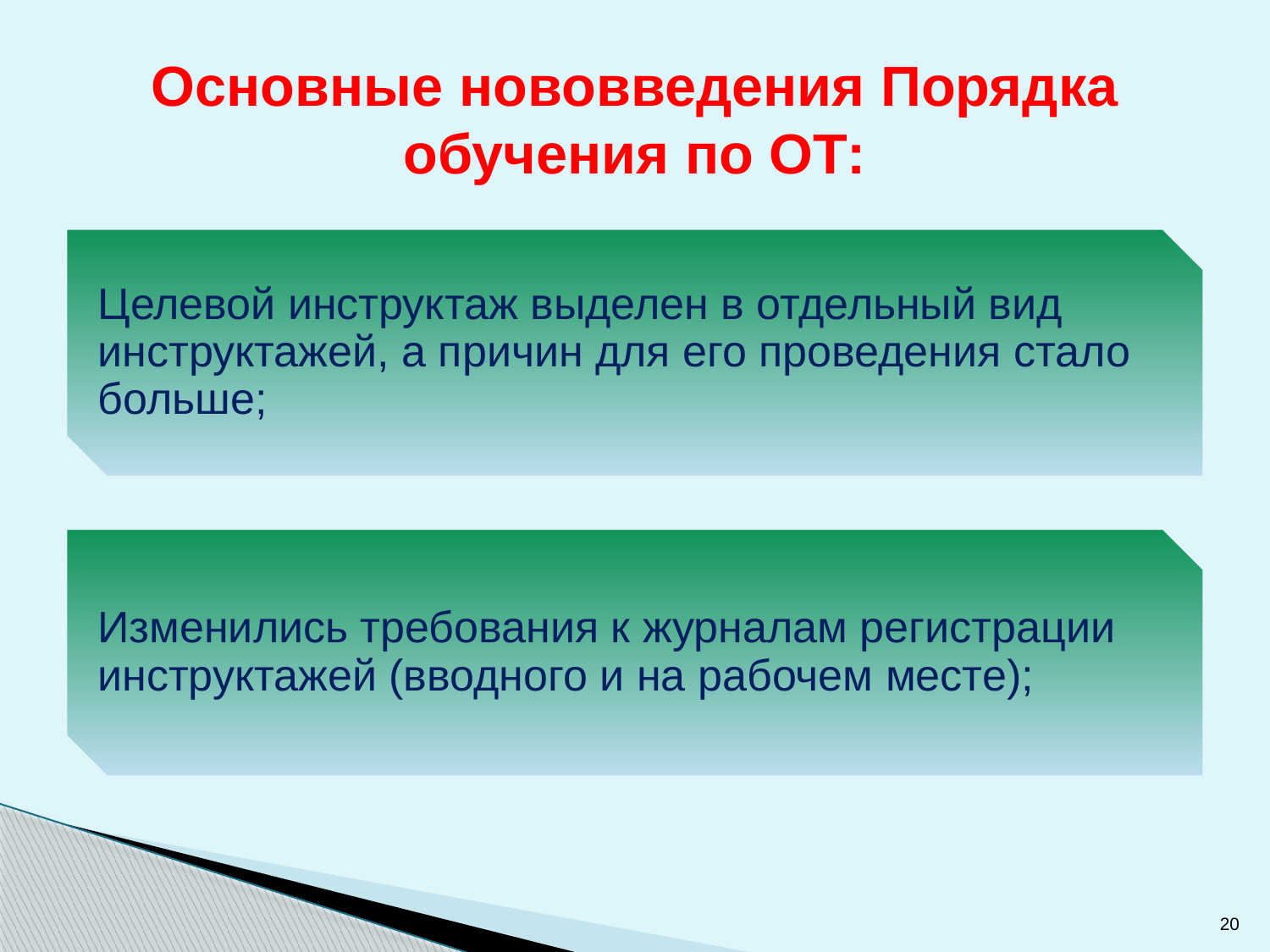

# Основные нововведения Порядка обучения по ОТ:
Целевой инструктаж выделен в отдельный вид инструктажей, а причин для его проведения стало больше;
Изменились требования к журналам регистрации инструктажей (вводного и на рабочем месте);
20